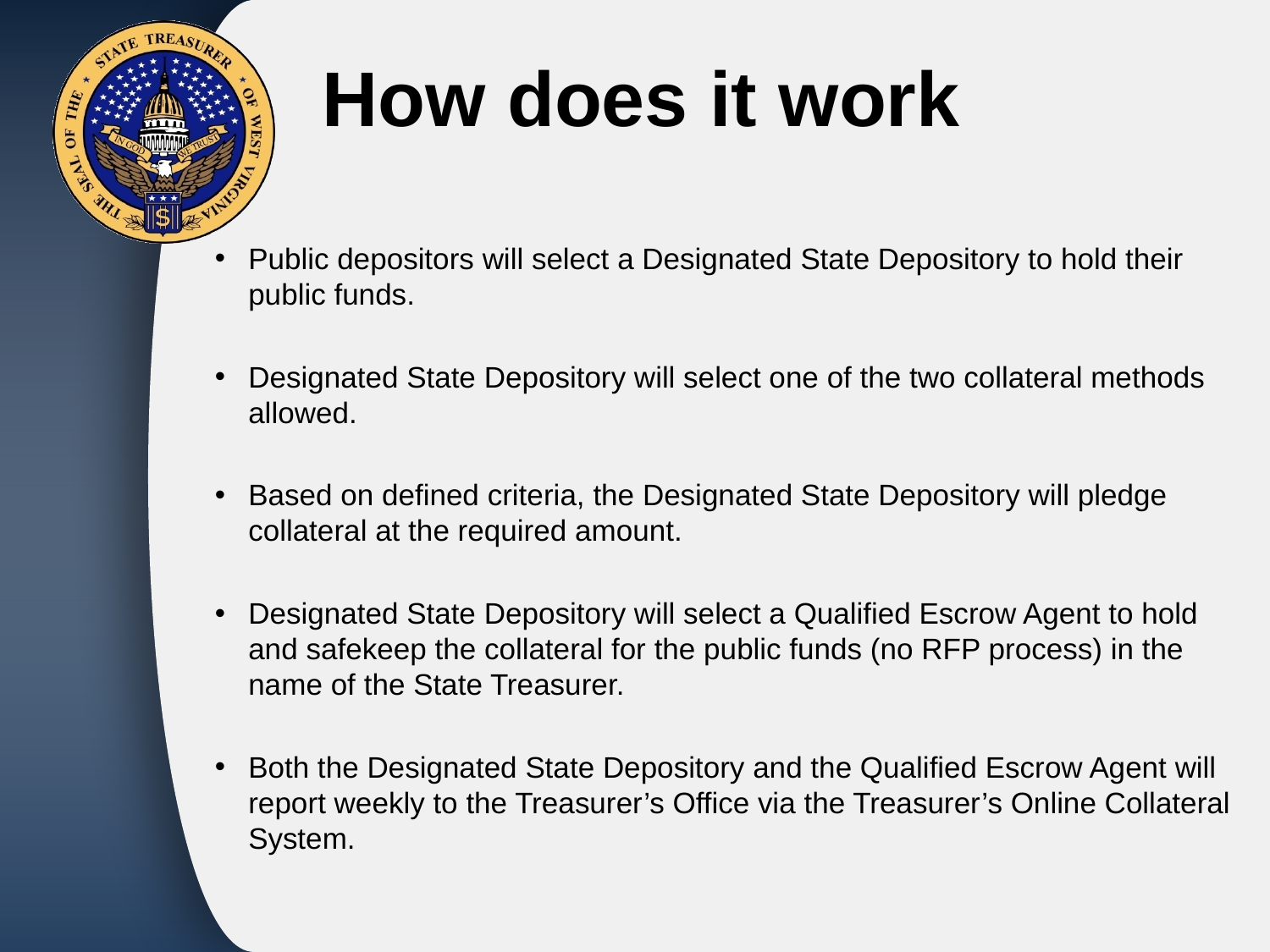

# How does it work
Public depositors will select a Designated State Depository to hold their public funds.

Designated State Depository will select one of the two collateral methods allowed.

Based on defined criteria, the Designated State Depository will pledge collateral at the required amount.

Designated State Depository will select a Qualified Escrow Agent to hold and safekeep the collateral for the public funds (no RFP process) in the name of the State Treasurer.

Both the Designated State Depository and the Qualified Escrow Agent will report weekly to the Treasurer’s Office via the Treasurer’s Online Collateral System.